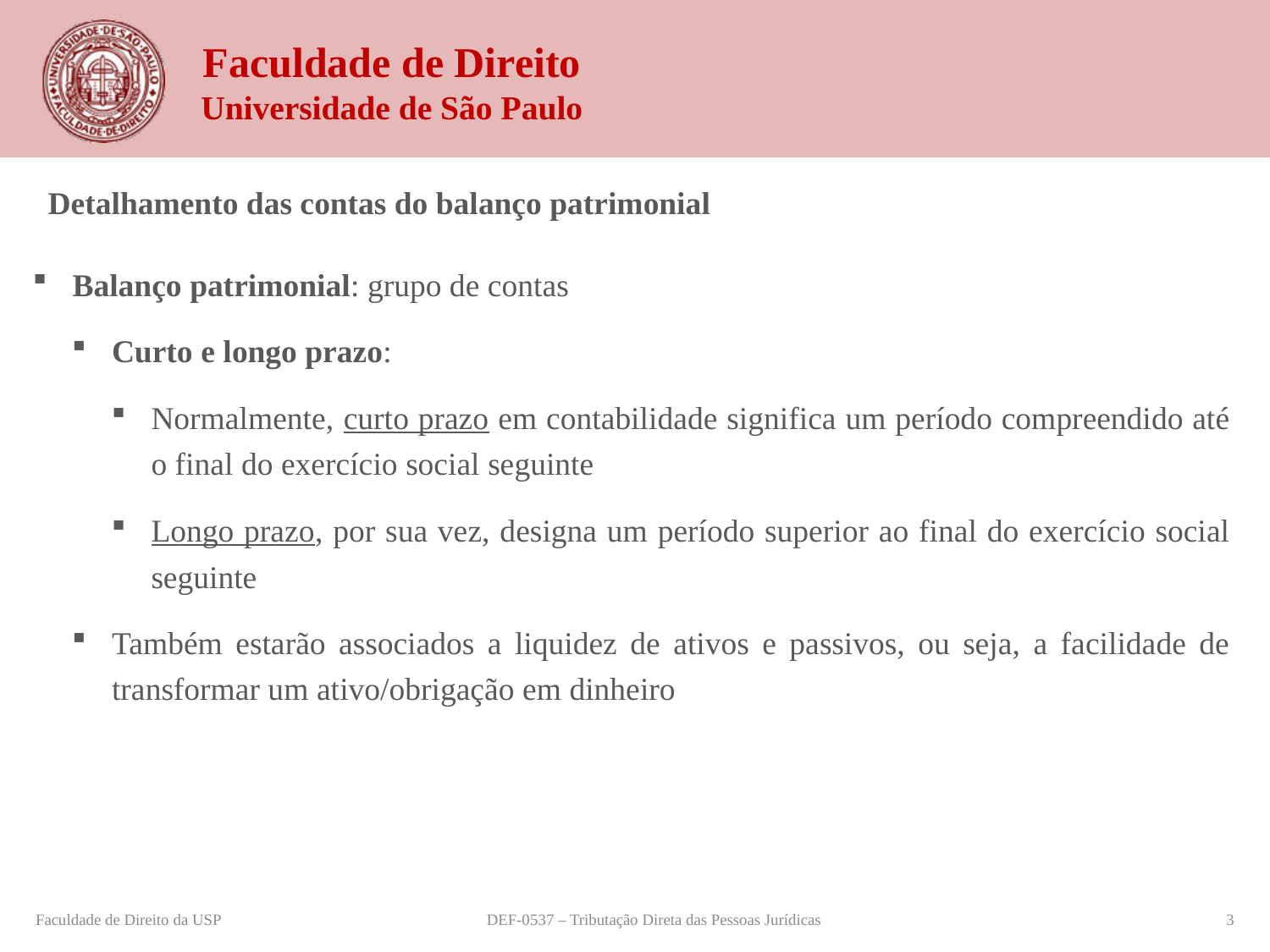

Detalhamento das contas do balanço patrimonial
Balanço patrimonial: grupo de contas
Curto e longo prazo:
Normalmente, curto prazo em contabilidade significa um período compreendido até o final do exercício social seguinte
Longo prazo, por sua vez, designa um período superior ao final do exercício social seguinte
Também estarão associados a liquidez de ativos e passivos, ou seja, a facilidade de transformar um ativo/obrigação em dinheiro
Faculdade de Direito da USP
DEF-0537 – Tributação Direta das Pessoas Jurídicas
3